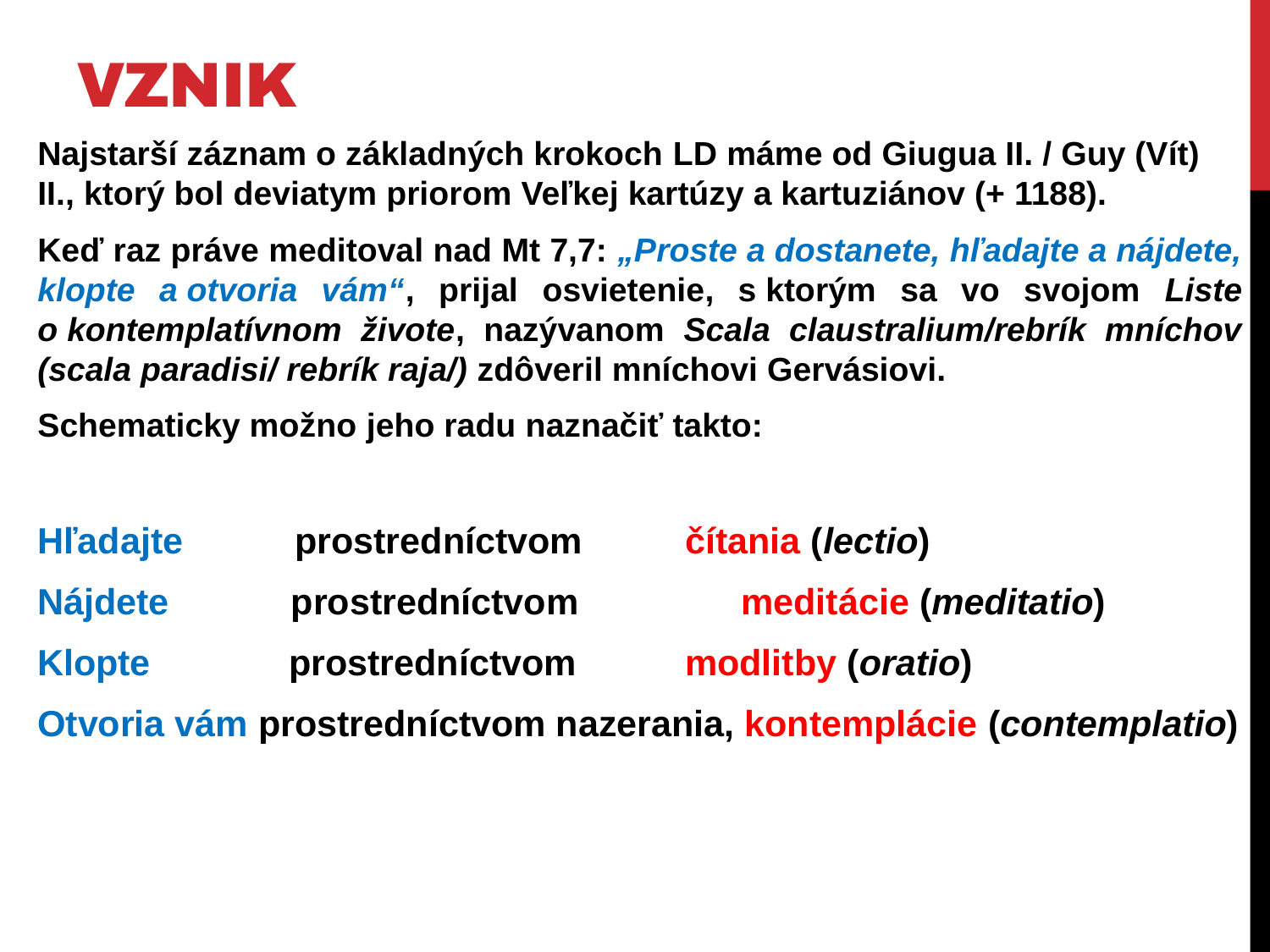

# Vznik
Najstarší záznam o základných krokoch LD máme od Giugua II. / Guy (Vít) II., ktorý bol deviatym priorom Veľkej kartúzy a kartuziánov (+ 1188).
Keď raz práve meditoval nad Mt 7,7: „Proste a dostanete, hľadajte a nájdete, klopte a otvoria vám“, prijal osvietenie, s ktorým sa vo svojom Liste o kontemplatívnom živote, nazývanom Scala claustralium/rebrík mníchov (scala paradisi/ rebrík raja/) zdôveril mníchovi Gervásiovi.
Schematicky možno jeho radu naznačiť takto:

Hľadajte           prostredníctvom 	     čítania (lectio)
Nájdete            prostredníctvom                meditácie (meditatio)
Klopte	             prostredníctvom 	     modlitby (oratio)
Otvoria vám prostredníctvom nazerania, kontemplácie (contemplatio)